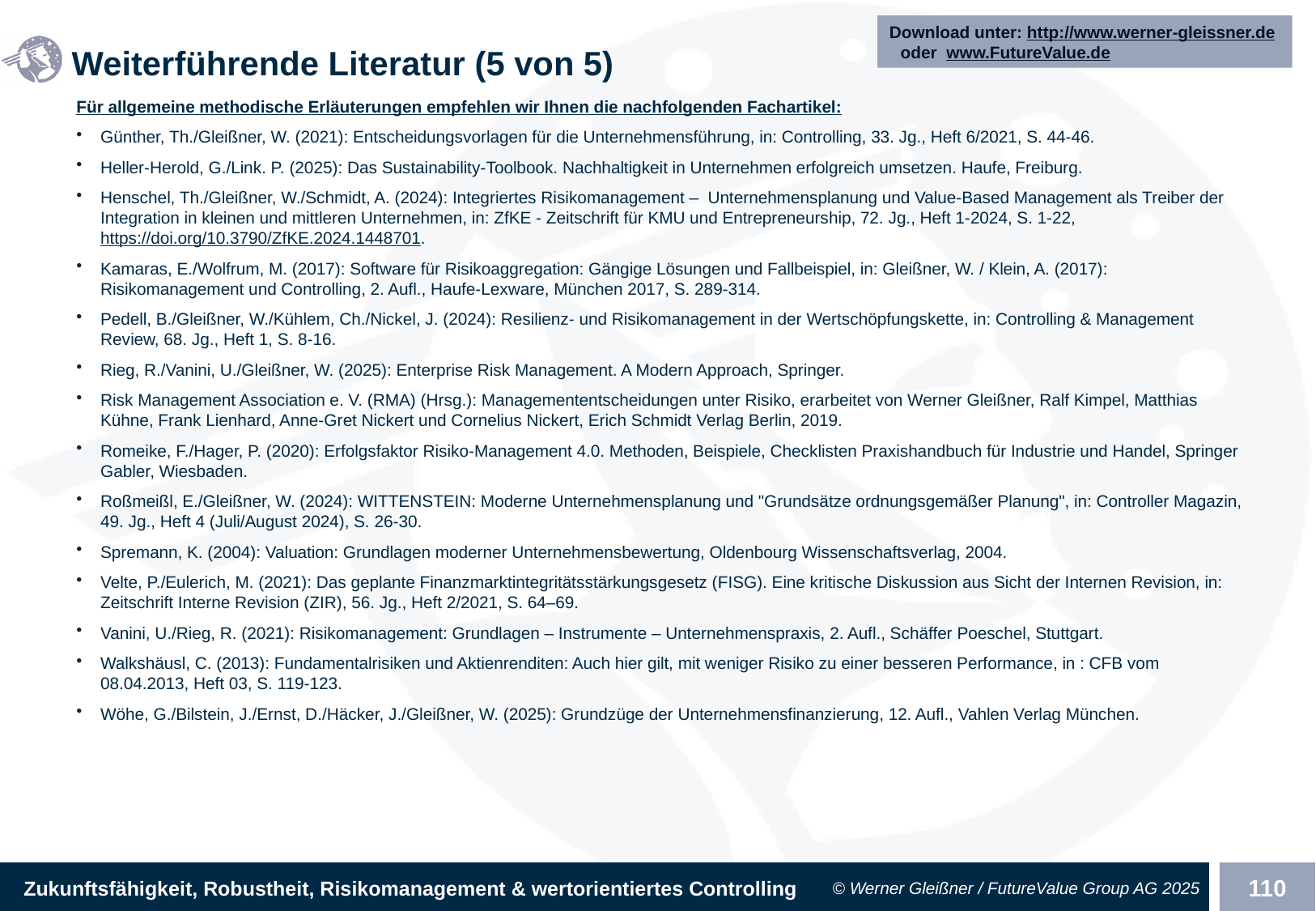

Download unter: http://www.werner-gleissner.de oder  www.FutureValue.de
# Weiterführende Literatur (5 von 5)
Für allgemeine methodische Erläuterungen empfehlen wir Ihnen die nachfolgenden Fachartikel:
Günther, Th./Gleißner, W. (2021): Entscheidungsvorlagen für die Unternehmensführung, in: Controlling, 33. Jg., Heft 6/2021, S. 44-46.
Heller‑Herold, G./Link. P. (2025): Das Sustainability-Toolbook. Nachhaltigkeit in Unternehmen erfolgreich umsetzen. Haufe, Freiburg.
Henschel, Th./Gleißner, W./Schmidt, A. (2024): Integriertes Risikomanagement –  Unternehmensplanung und Value-Based Management als Treiber der Integration in kleinen und mittleren Unternehmen, in: ZfKE - Zeitschrift für KMU und Entrepreneurship, 72. Jg., Heft 1-2024, S. 1-22, https://doi.org/10.3790/ZfKE.2024.1448701.
Kamaras, E./Wolfrum, M. (2017): Software für Risikoaggregation: Gängige Lösungen und Fallbeispiel, in: Gleißner, W. / Klein, A. (2017): Risikomanagement und Controlling, 2. Aufl., Haufe-Lexware, München 2017, S. 289-314.
Pedell, B./Gleißner, W./Kühlem, Ch./Nickel, J. (2024): Resilienz- und Risikomanagement in der Wertschöpfungskette, in: Controlling & Management Review, 68. Jg., Heft 1, S. 8-16.
Rieg, R./Vanini, U./Gleißner, W. (2025): Enterprise Risk Management. A Modern Approach, Springer.
Risk Management Association e. V. (RMA) (Hrsg.): Managemententscheidungen unter Risiko, erarbeitet von Werner Gleißner, Ralf Kimpel, Matthias Kühne, Frank Lienhard, Anne-Gret Nickert und Cornelius Nickert, Erich Schmidt Verlag Berlin, 2019.
Romeike, F./Hager, P. (2020): Erfolgsfaktor Risiko-Management 4.0. Methoden, Beispiele, Checklisten Praxishandbuch für Industrie und Handel, Springer Gabler, Wiesbaden.
Roßmeißl, E./Gleißner, W. (2024): WITTENSTEIN: Moderne Unternehmensplanung und "Grundsätze ordnungs­gemäßer Planung", in: Controller Magazin, 49. Jg., Heft 4 (Juli/August 2024), S. 26-30.
Spremann, K. (2004): Valuation: Grundlagen moderner Unternehmensbewertung, Oldenbourg Wissenschaftsverlag, 2004.
Velte, P./Eulerich, M. (2021): Das geplante Finanzmarktintegritätsstärkungsgesetz (FISG). Eine kritische Diskussion aus Sicht der Internen Revision, in: Zeitschrift Interne Revision (ZIR), 56. Jg., Heft 2/2021, S. 64–69.
Vanini, U./Rieg, R. (2021): Risikomanagement: Grundlagen – Instrumente – Unternehmenspraxis, 2. Aufl., Schäffer Poeschel, Stuttgart.
Walkshäusl, C. (2013): Fundamentalrisiken und Aktienrenditen: Auch hier gilt, mit weniger Risiko zu einer besseren Performance, in : CFB vom 08.04.2013, Heft 03, S. 119-123.
Wöhe, G./Bilstein, J./Ernst, D./Häcker, J./Gleißner, W. (2025): Grundzüge der Unternehmensfinanzierung, 12. Aufl., Vahlen Verlag München.